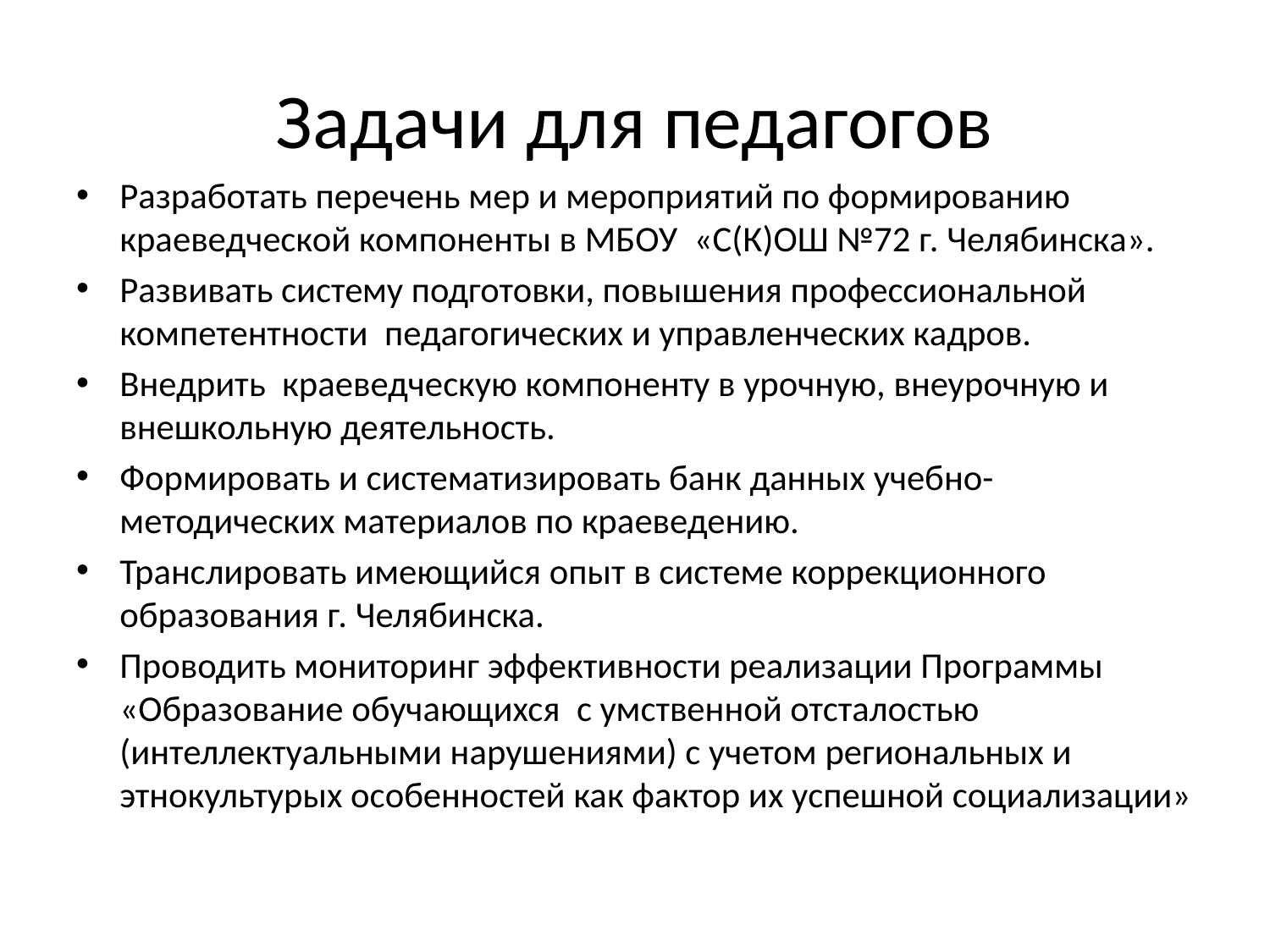

# Задачи для педагогов
Разработать перечень мер и мероприятий по формированию краеведческой компоненты в МБОУ  «С(К)ОШ №72 г. Челябинска».
Развивать систему подготовки, повышения профессиональной компетентности  педагогических и управленческих кадров.
Внедрить  краеведческую компоненту в урочную, внеурочную и внешкольную деятельность.
Формировать и систематизировать банк данных учебно-методических материалов по краеведению.
Транслировать имеющийся опыт в системе коррекционного образования г. Челябинска.
Проводить мониторинг эффективности реализации Программы «Образование обучающихся  с умственной отсталостью (интеллектуальными нарушениями) с учетом региональных и этнокультурых особенностей как фактор их успешной социализации»